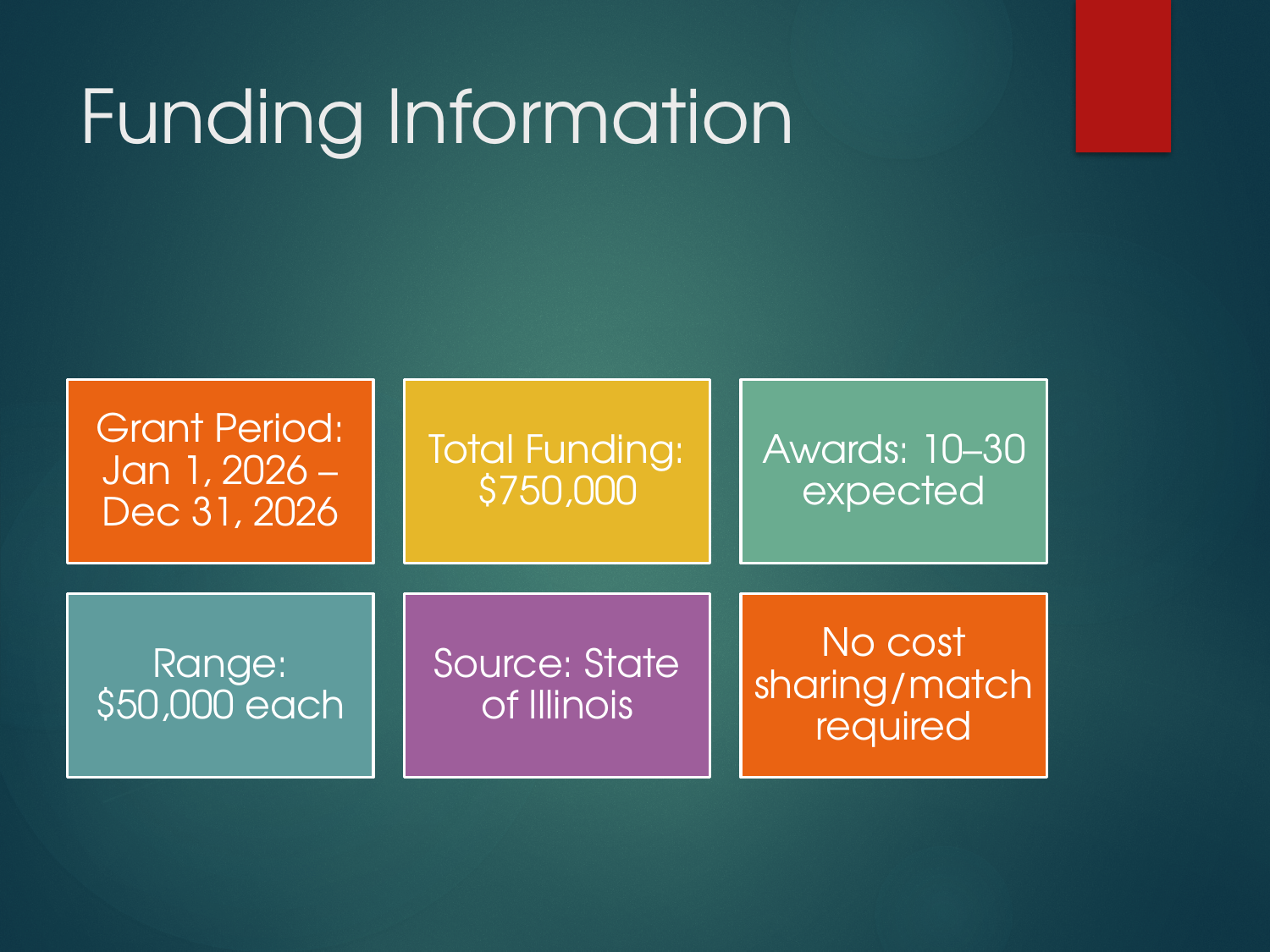

# Funding Information
Grant Period: Jan 1, 2026 – Dec 31, 2026
Total Funding: $750,000
Awards: 10–30 expected
Range: $50,000 each
Source: State of Illinois
No cost sharing/match required